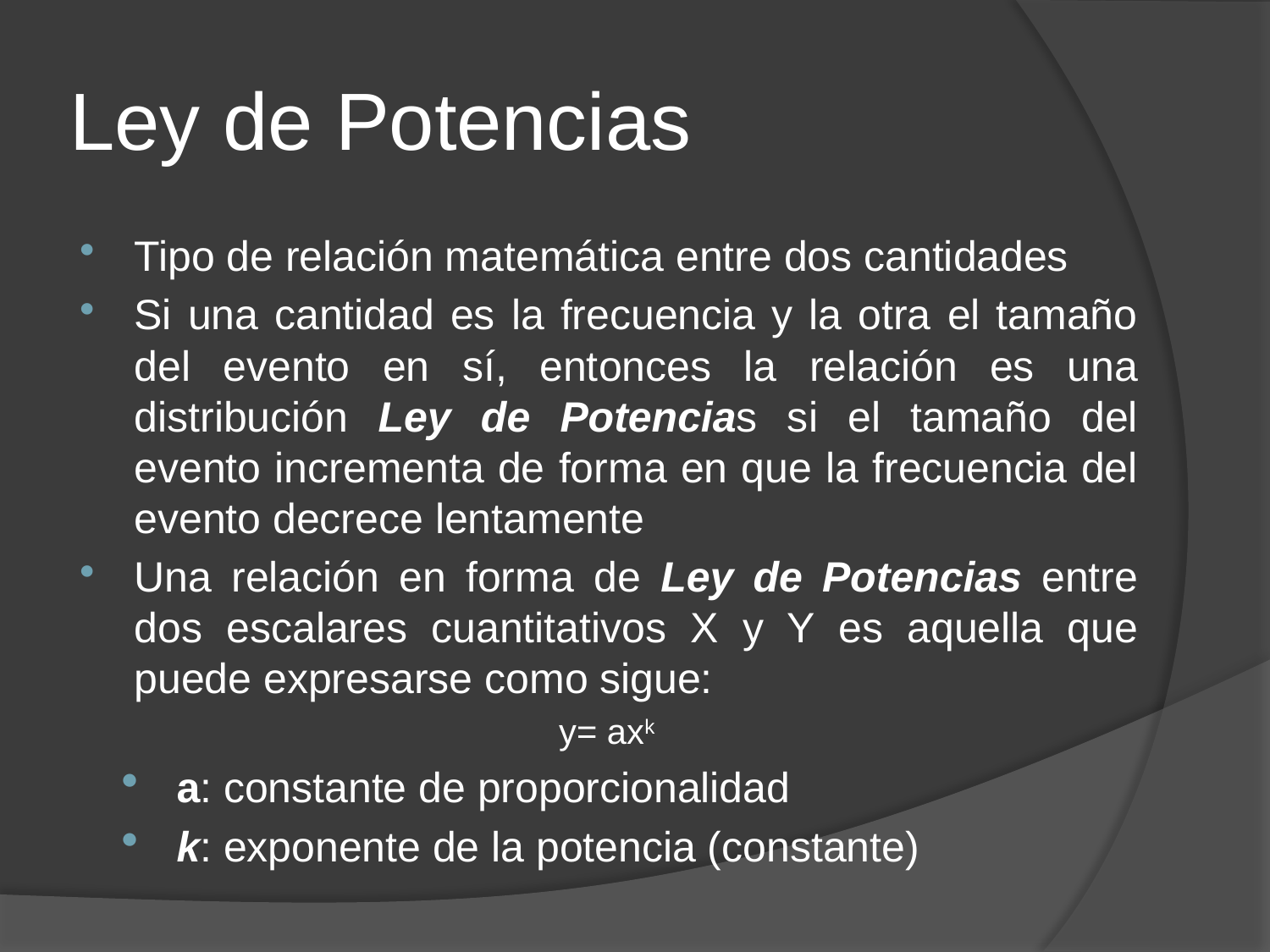

# Ley de Potencias
Tipo de relación matemática entre dos cantidades
Si una cantidad es la frecuencia y la otra el tamaño del evento en sí, entonces la relación es una distribución Ley de Potencias si el tamaño del evento incrementa de forma en que la frecuencia del evento decrece lentamente
Una relación en forma de Ley de Potencias entre dos escalares cuantitativos X y Y es aquella que puede expresarse como sigue:
y= axk
a: constante de proporcionalidad
k: exponente de la potencia (constante)